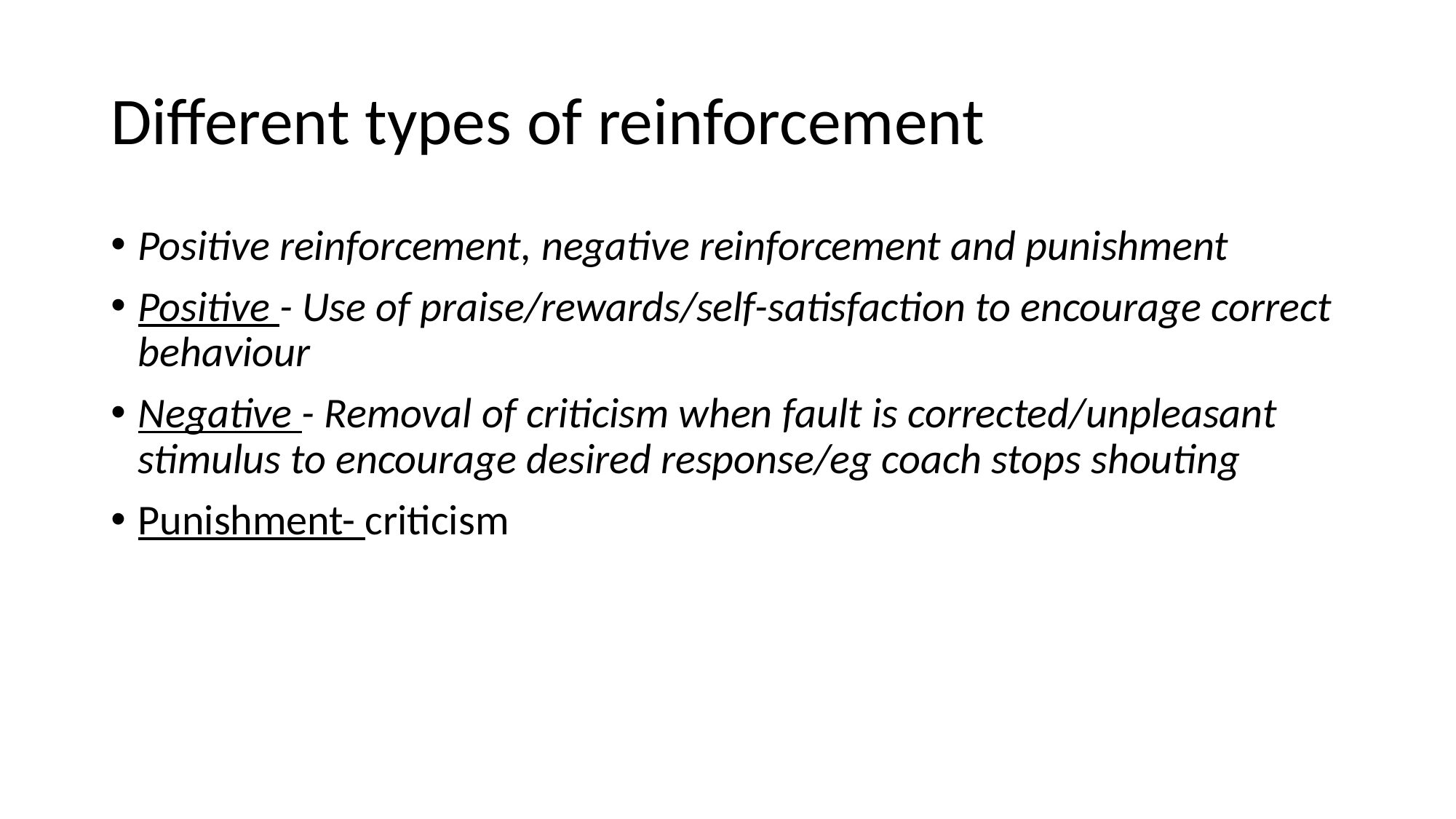

# Different types of reinforcement
Positive reinforcement, negative reinforcement and punishment
Positive - Use of praise/rewards/self-satisfaction to encourage correct behaviour
Negative - Removal of criticism when fault is corrected/unpleasant stimulus to encourage desired response/eg coach stops shouting
Punishment- criticism